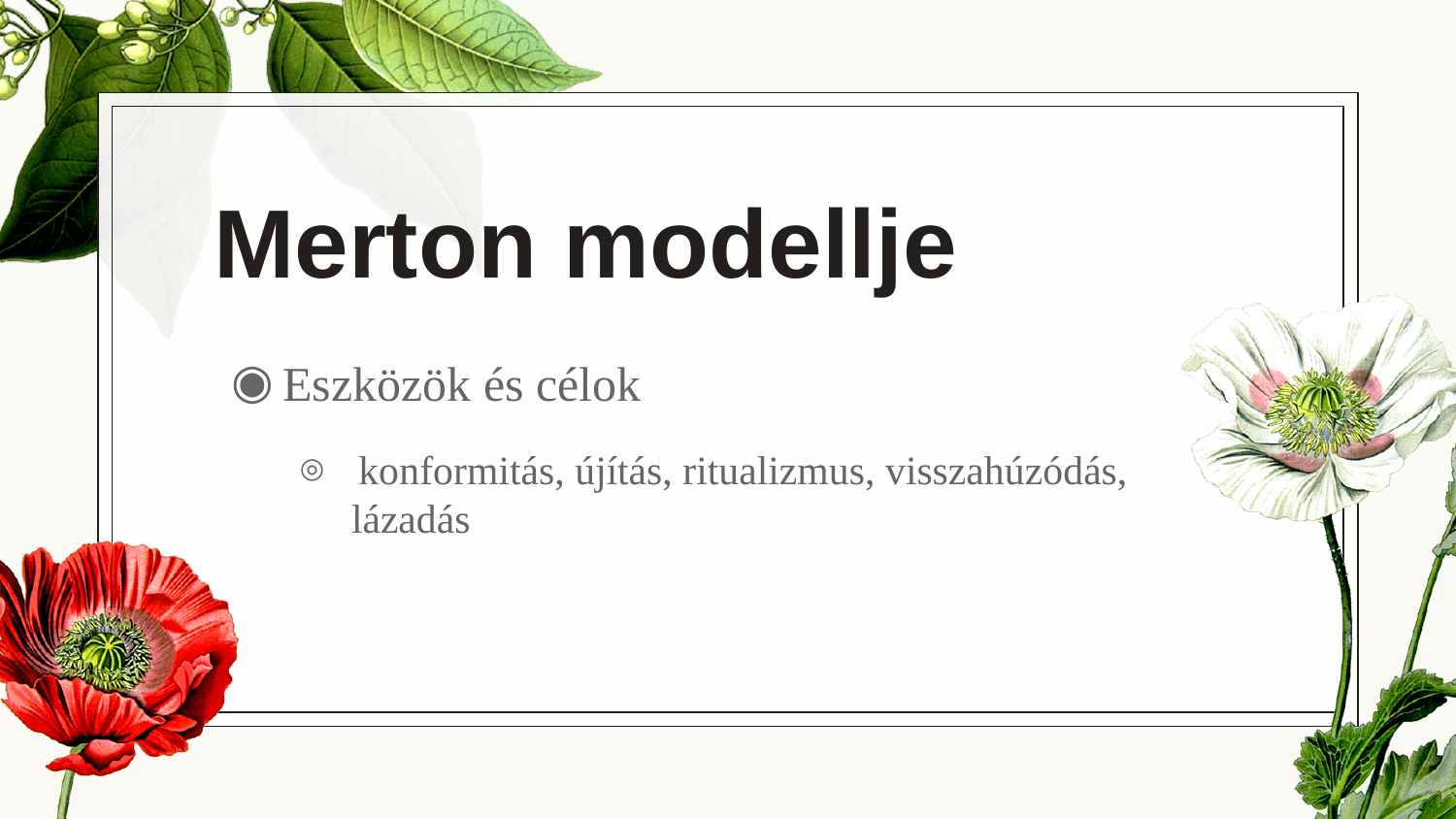

# Merton modellje
Eszközök és célok

 konformitás, újítás, ritualizmus, visszahúzódás, lázadás